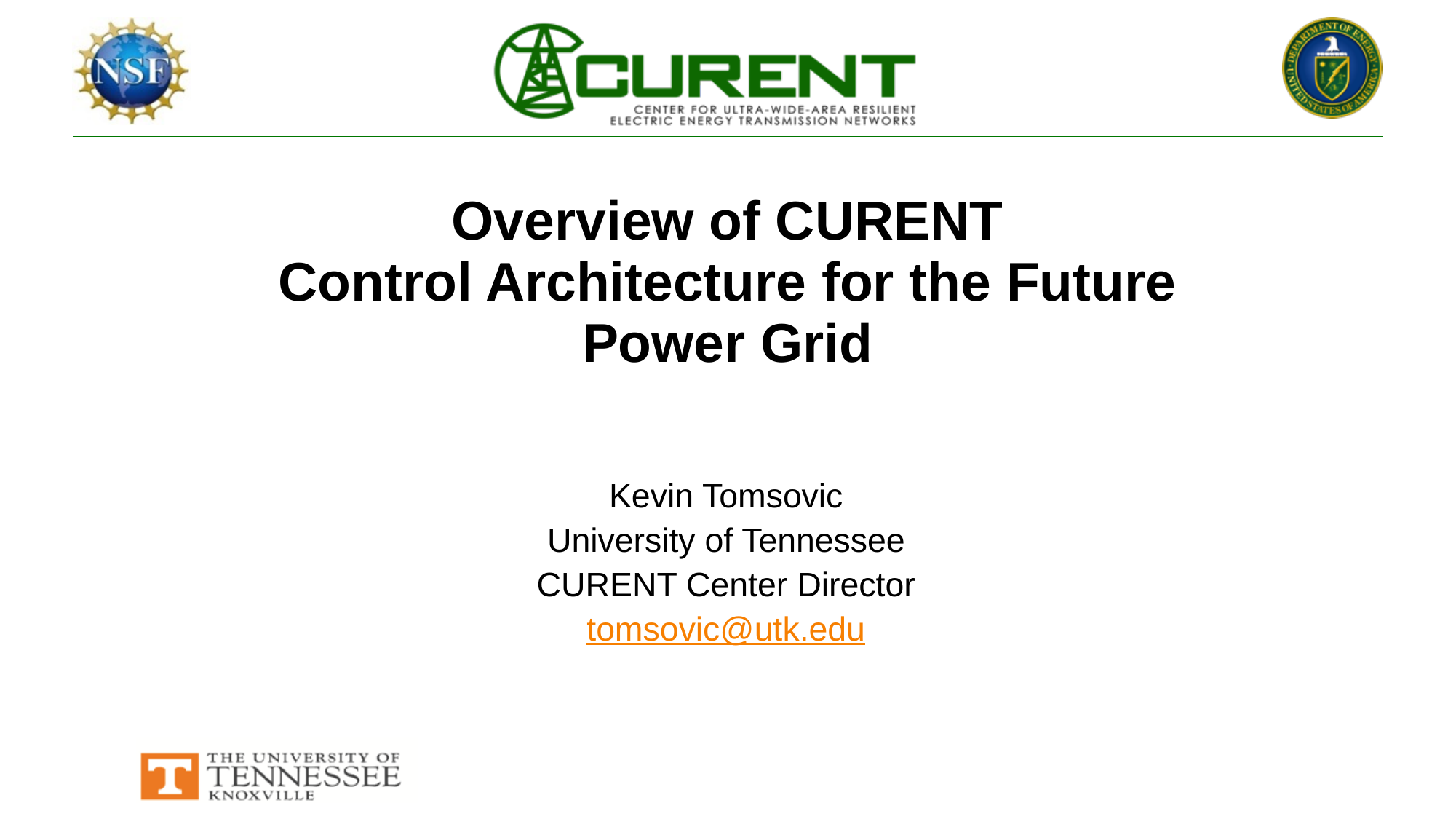

# Overview of CURENT Control Architecture for the Future Power Grid

Kevin Tomsovic
University of Tennessee
CURENT Center Director
tomsovic@utk.edu